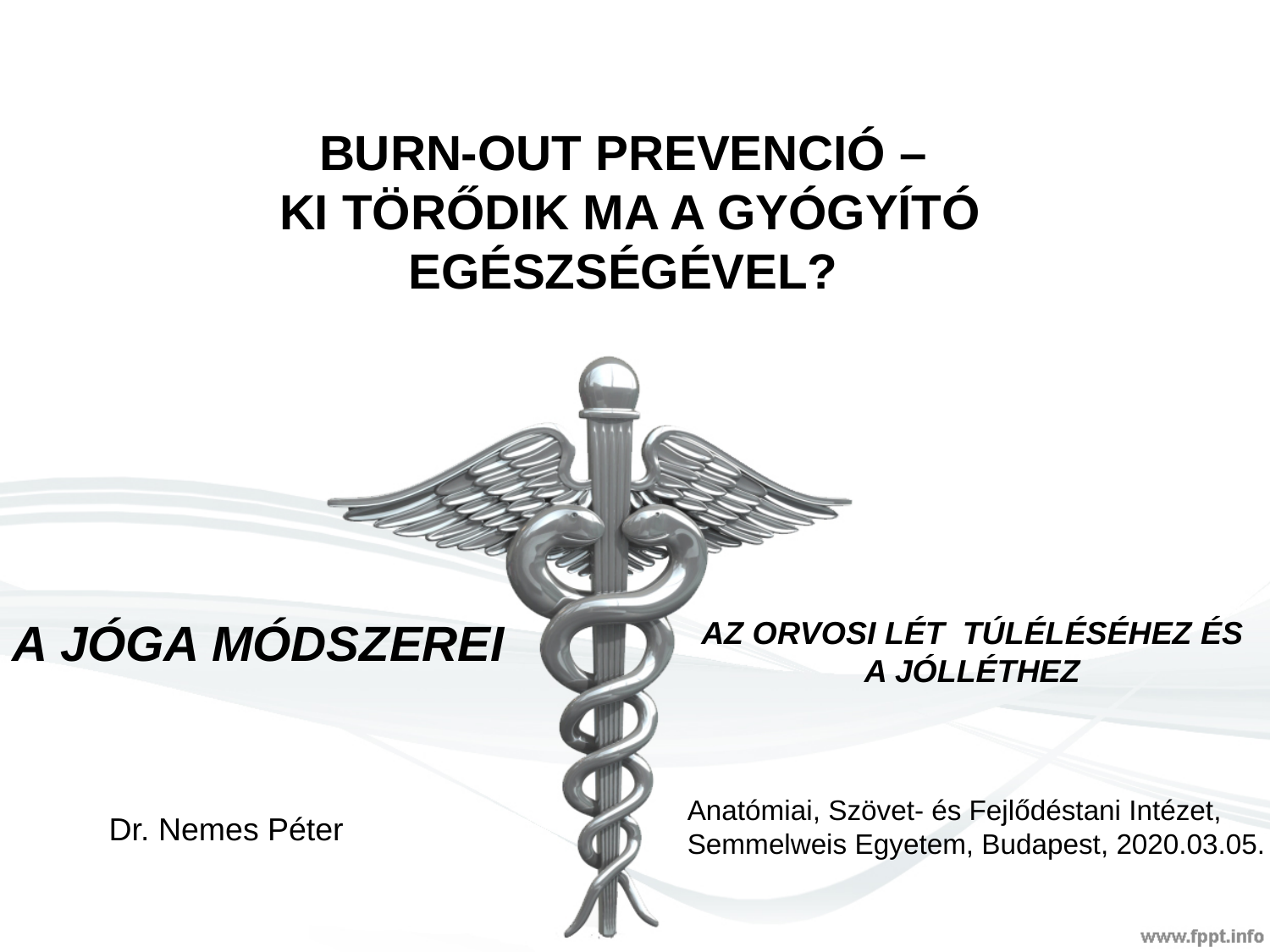

# BURN-OUT PREVENCIÓ – KI TÖRŐDIK MA A GYÓGYÍTÓ EGÉSZSÉGÉVEL?
A JÓGA MÓDSZEREI
AZ ORVOSI LÉT  TÚLÉLÉSÉHEZ ÉS A JÓLLÉTHEZ
Anatómiai, Szövet- és Fejlődéstani Intézet, Semmelweis Egyetem, Budapest, 2020.03.05.
Dr. Nemes Péter